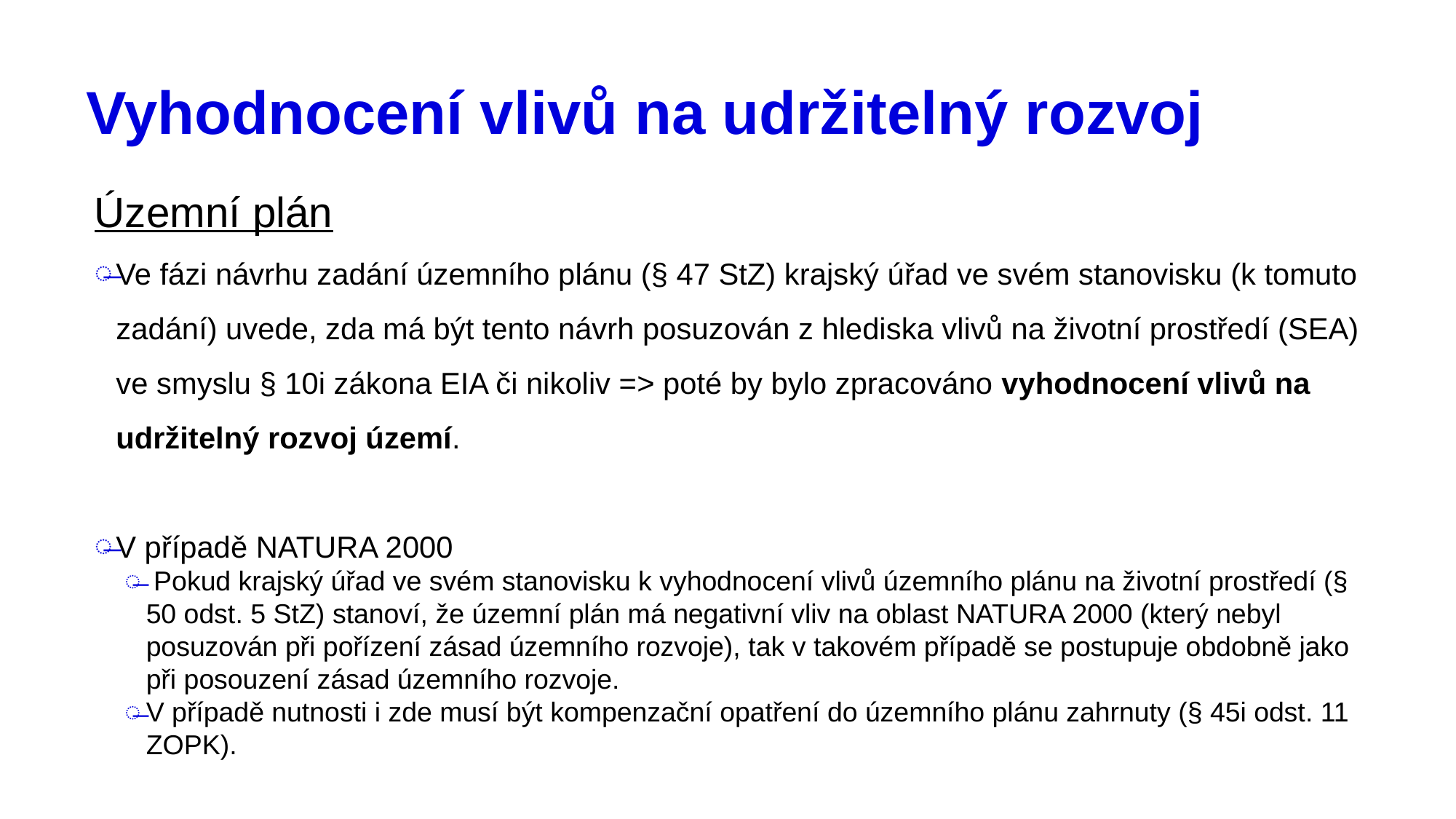

# Vyhodnocení vlivů na udržitelný rozvoj
Územní plán
Ve fázi návrhu zadání územního plánu (§ 47 StZ) krajský úřad ve svém stanovisku (k tomuto zadání) uvede, zda má být tento návrh posuzován z hlediska vlivů na životní prostředí (SEA) ve smyslu § 10i zákona EIA či nikoliv => poté by bylo zpracováno vyhodnocení vlivů na udržitelný rozvoj území.

V případě NATURA 2000
 Pokud krajský úřad ve svém stanovisku k vyhodnocení vlivů územního plánu na životní prostředí (§ 50 odst. 5 StZ) stanoví, že územní plán má negativní vliv na oblast NATURA 2000 (který nebyl posuzován při pořízení zásad územního rozvoje), tak v takovém případě se postupuje obdobně jako při posouzení zásad územního rozvoje.
V případě nutnosti i zde musí být kompenzační opatření do územního plánu zahrnuty (§ 45i odst. 11 ZOPK).